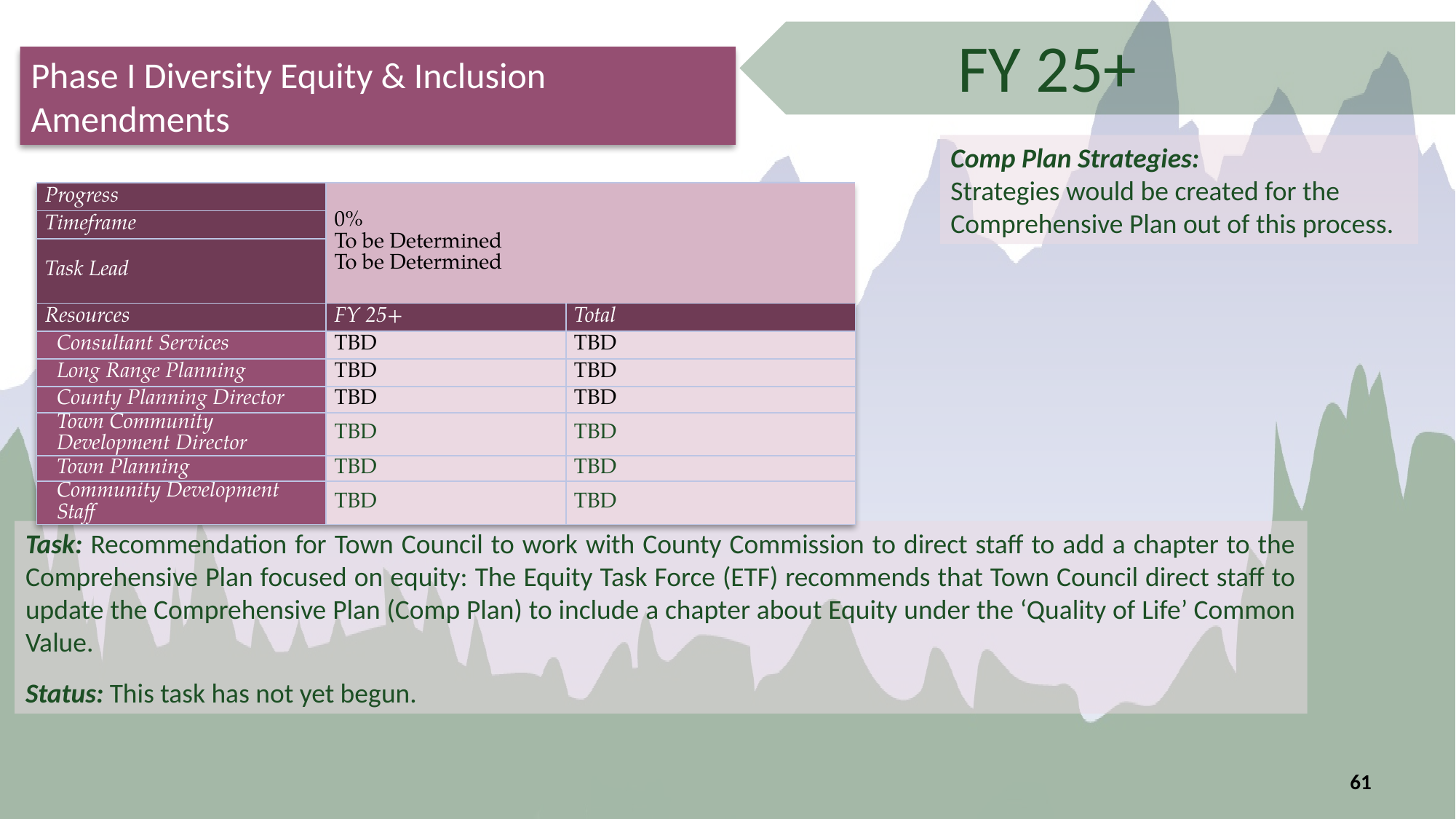

FY 25+

Phase I Diversity Equity & Inclusion Amendments
Comp Plan Strategies:
Strategies would be created for the Comprehensive Plan out of this process.
| Progress | 0% To be Determined To be Determined |  |
| --- | --- | --- |
| Timeframe |  |  |
| Task Lead |  |  |
| Resources | FY 25+ | Total |
| Consultant Services | TBD | TBD |
| Long Range Planning | TBD | TBD |
| County Planning Director | TBD | TBD |
| Town Community Development Director | TBD | TBD |
| Town Planning | TBD | TBD |
| Community Development Staff | TBD | TBD |
Task: Recommendation for Town Council to work with County Commission to direct staff to add a chapter to the Comprehensive Plan focused on equity: The Equity Task Force (ETF) recommends that Town Council direct staff to update the Comprehensive Plan (Comp Plan) to include a chapter about Equity under the ‘Quality of Life’ Common Value.
Status: This task has not yet begun.
61